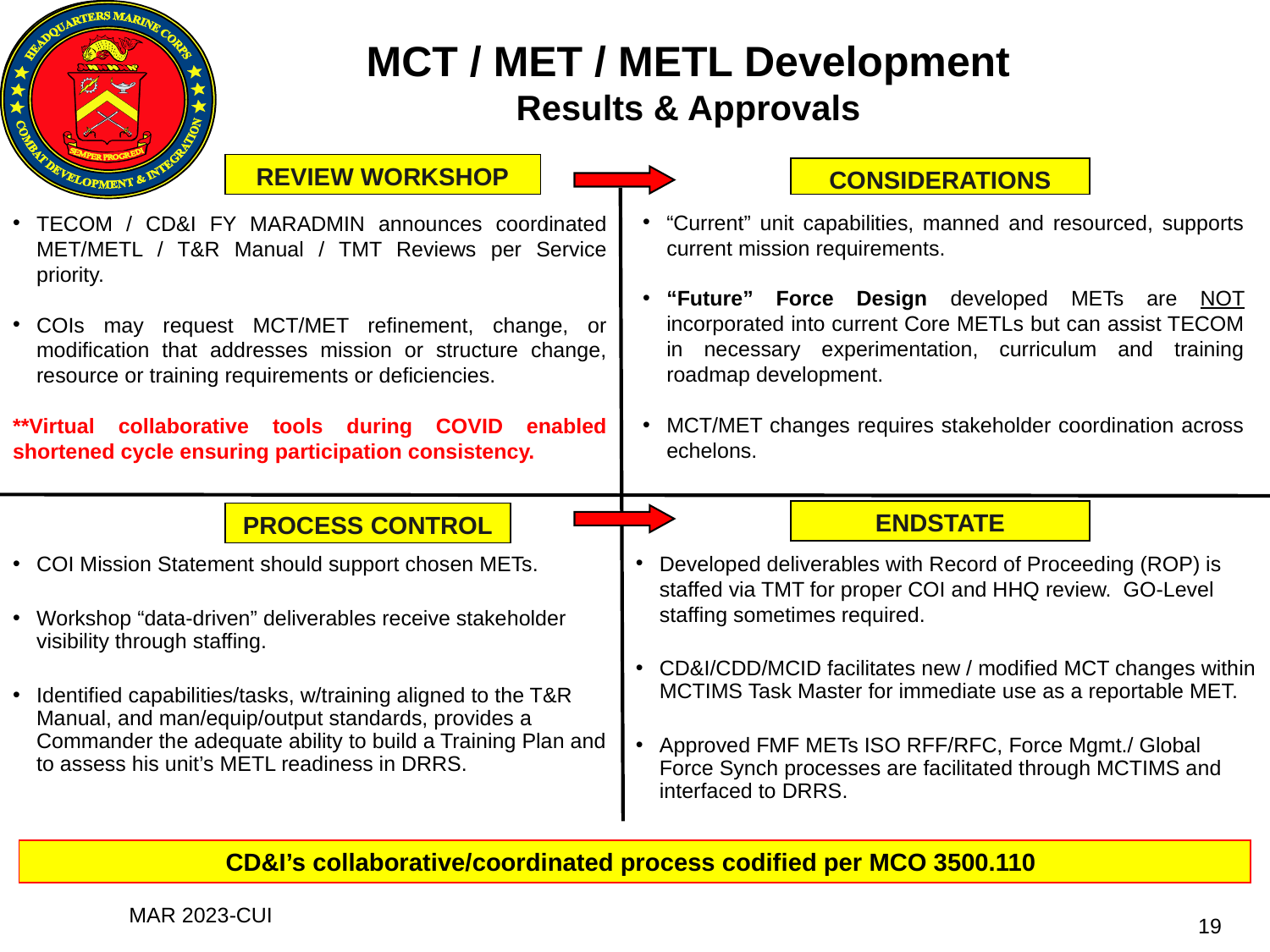

MCT / MET / METL Development
Results & Approvals
REVIEW WORKSHOP
CONSIDERATIONS

“Current” unit capabilities, manned and resourced, supports current mission requirements.

“Future” Force Design developed METs are NOT incorporated into current Core METLs but can assist TECOM in necessary experimentation, curriculum and training roadmap development.

MCT/MET changes requires stakeholder coordination across echelons.

TECOM / CD&I FY MARADMIN announces coordinated MET/METL / T&R Manual / TMT Reviews per Service priority.

COIs may request MCT/MET refinement, change, or modification that addresses mission or structure change, resource or training requirements or deficiencies.

**Virtual collaborative tools during COVID enabled shortened cycle ensuring participation consistency.
ENDSTATE
PROCESS CONTROL

Developed deliverables with Record of Proceeding (ROP) is staffed via TMT for proper COI and HHQ review.  GO-Level staffing sometimes required.

CD&I/CDD/MCID facilitates new / modified MCT changes within MCTIMS Task Master for immediate use as a reportable MET.

Approved FMF METs ISO RFF/RFC, Force Mgmt./ Global Force Synch processes are facilitated through MCTIMS and interfaced to DRRS.

COI Mission Statement should support chosen METs.

Workshop “data-driven” deliverables receive stakeholder visibility through staffing.

Identified capabilities/tasks, w/training aligned to the T&R Manual, and man/equip/output standards, provides a Commander the adequate ability to build a Training Plan and to assess his unit’s METL readiness in DRRS.

CD&I’s collaborative/coordinated process codified per MCO 3500.110
MAR 2023-CUI
19